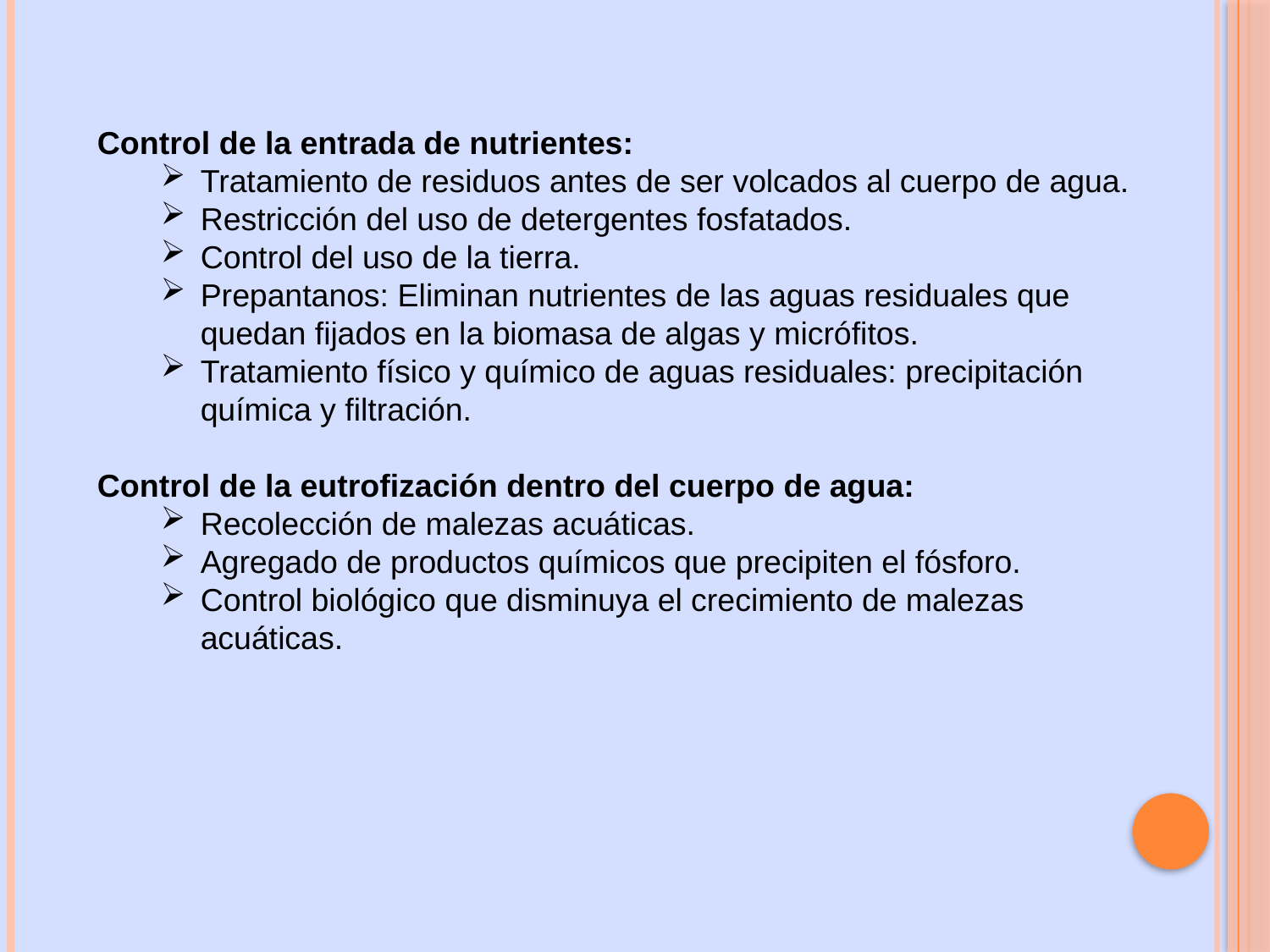

Control de la entrada de nutrientes:
Tratamiento de residuos antes de ser volcados al cuerpo de agua.
Restricción del uso de detergentes fosfatados.
Control del uso de la tierra.
Prepantanos: Eliminan nutrientes de las aguas residuales que quedan fijados en la biomasa de algas y micrófitos.
Tratamiento físico y químico de aguas residuales: precipitación química y filtración.

Control de la eutrofización dentro del cuerpo de agua:
Recolección de malezas acuáticas.
Agregado de productos químicos que precipiten el fósforo.
Control biológico que disminuya el crecimiento de malezas acuáticas.